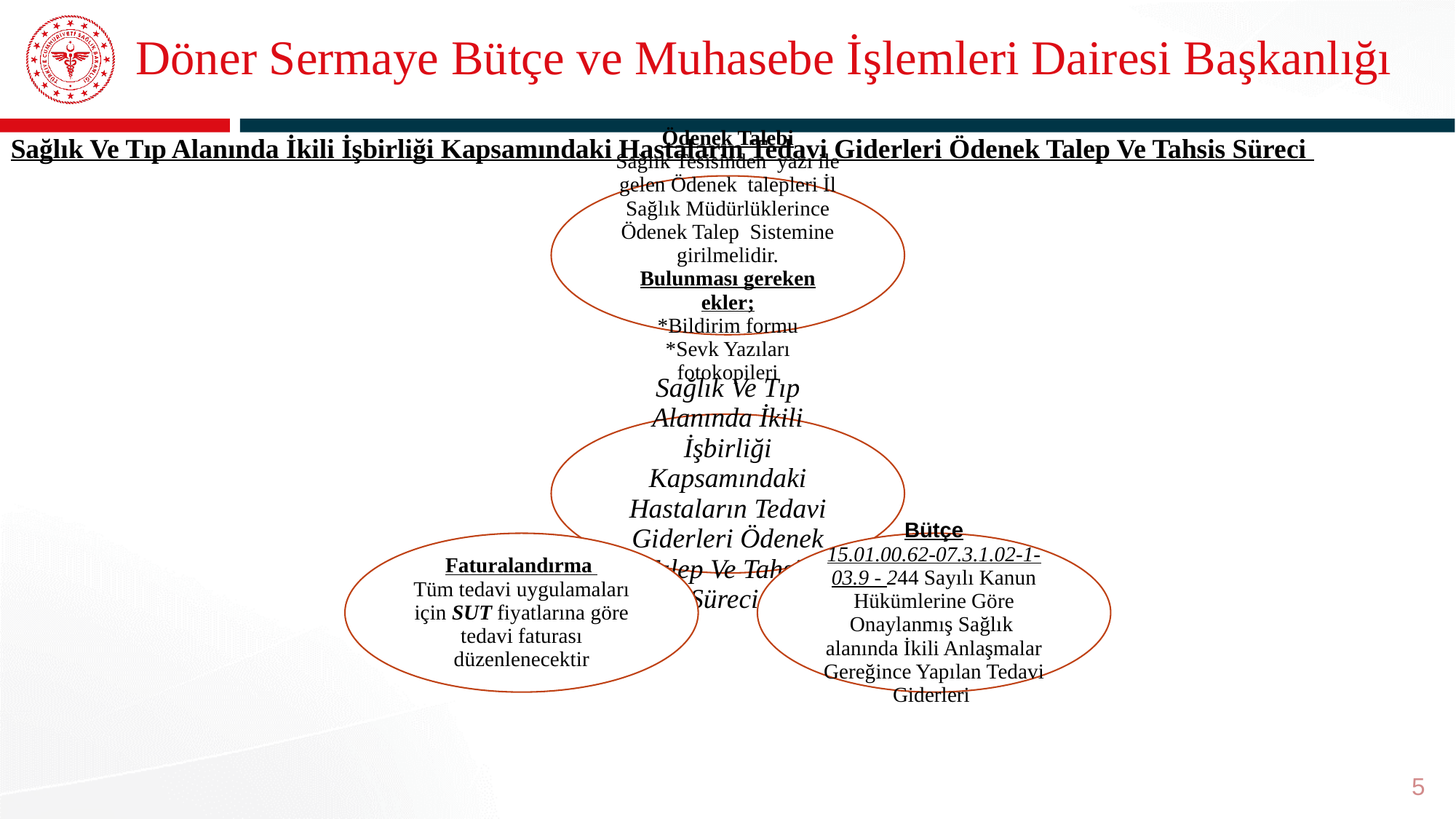

# Döner Sermaye Bütçe ve Muhasebe İşlemleri Dairesi Başkanlığı
Sağlık Ve Tıp Alanında İkili İşbirliği Kapsamındaki Hastaların Tedavi Giderleri Ödenek Talep Ve Tahsis Süreci
Ödenek Talebi
Bulunması gereken ekler;
*Bildirim formu
*Sevk Yazıları fotokopileri
Bütçe
Faturalandırma
5